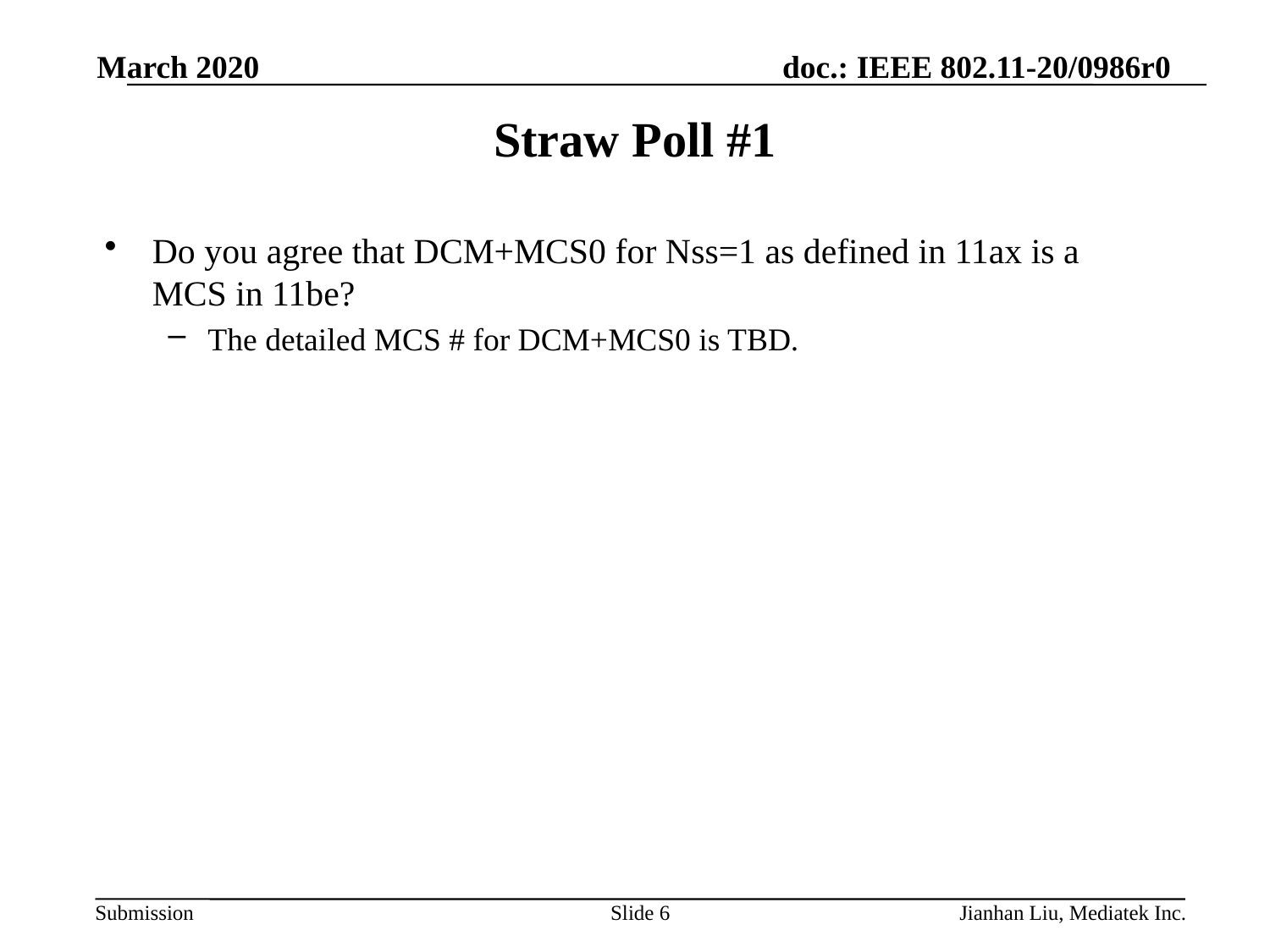

March 2020
# Straw Poll #1
Do you agree that DCM+MCS0 for Nss=1 as defined in 11ax is a MCS in 11be?
The detailed MCS # for DCM+MCS0 is TBD.
Slide 6
Jianhan Liu, Mediatek Inc.